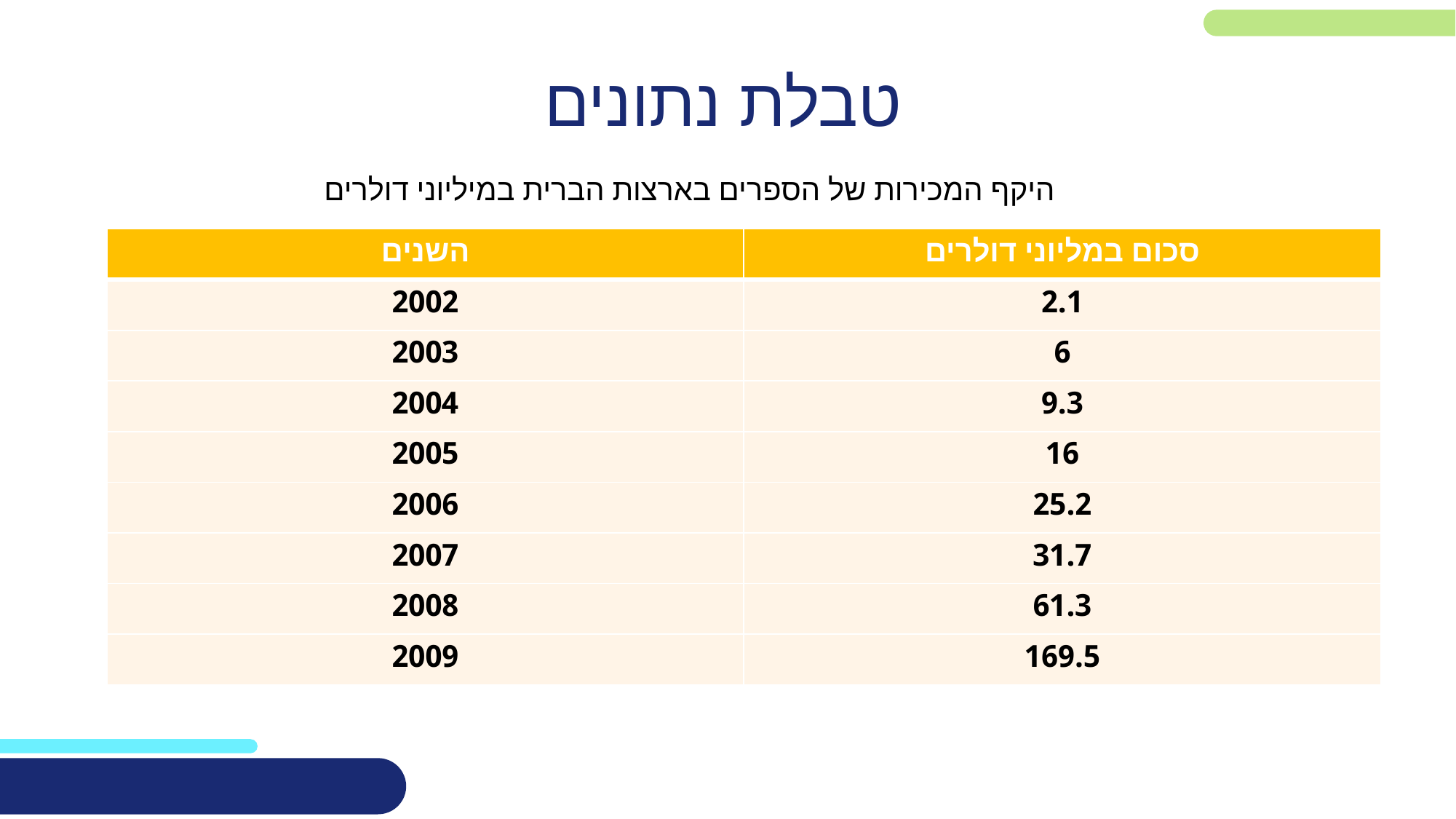

טבלת נתונים
#
היקף המכירות של הספרים בארצות הברית במיליוני דולרים
| השנים | סכום במליוני דולרים |
| --- | --- |
| 2002 | 2.1 |
| 2003 | 6 |
| 2004 | 9.3 |
| 2005 | 16 |
| 2006 | 25.2 |
| 2007 | 31.7 |
| 2008 | 61.3 |
| 2009 | 169.5 |